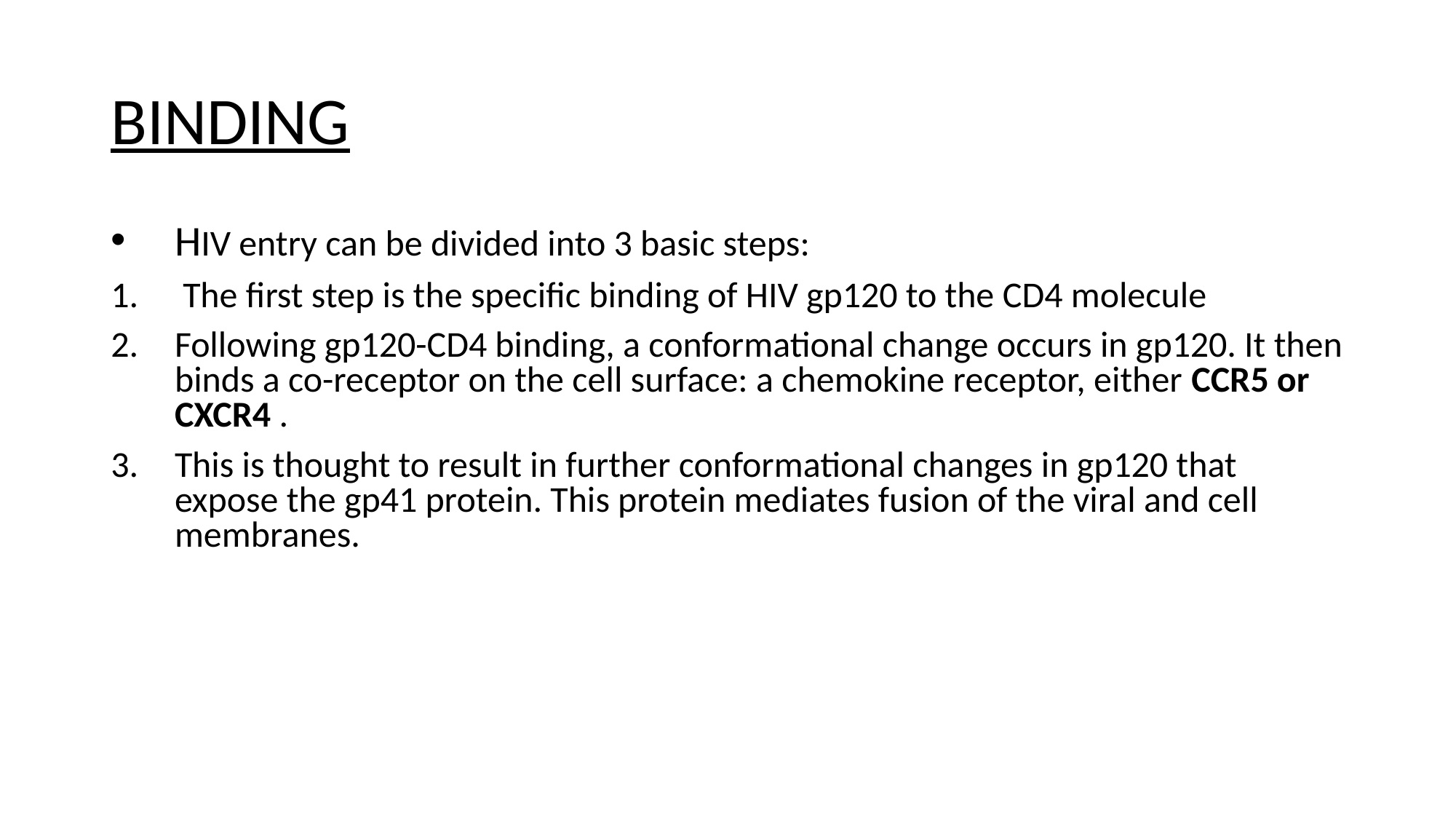

# BINDING
HIV entry can be divided into 3 basic steps:
 The first step is the specific binding of HIV gp120 to the CD4 molecule
Following gp120-CD4 binding, a conformational change occurs in gp120. It then binds a co-receptor on the cell surface: a chemokine receptor, either CCR5 or CXCR4 .
This is thought to result in further conformational changes in gp120 that expose the gp41 protein. This protein mediates fusion of the viral and cell membranes.